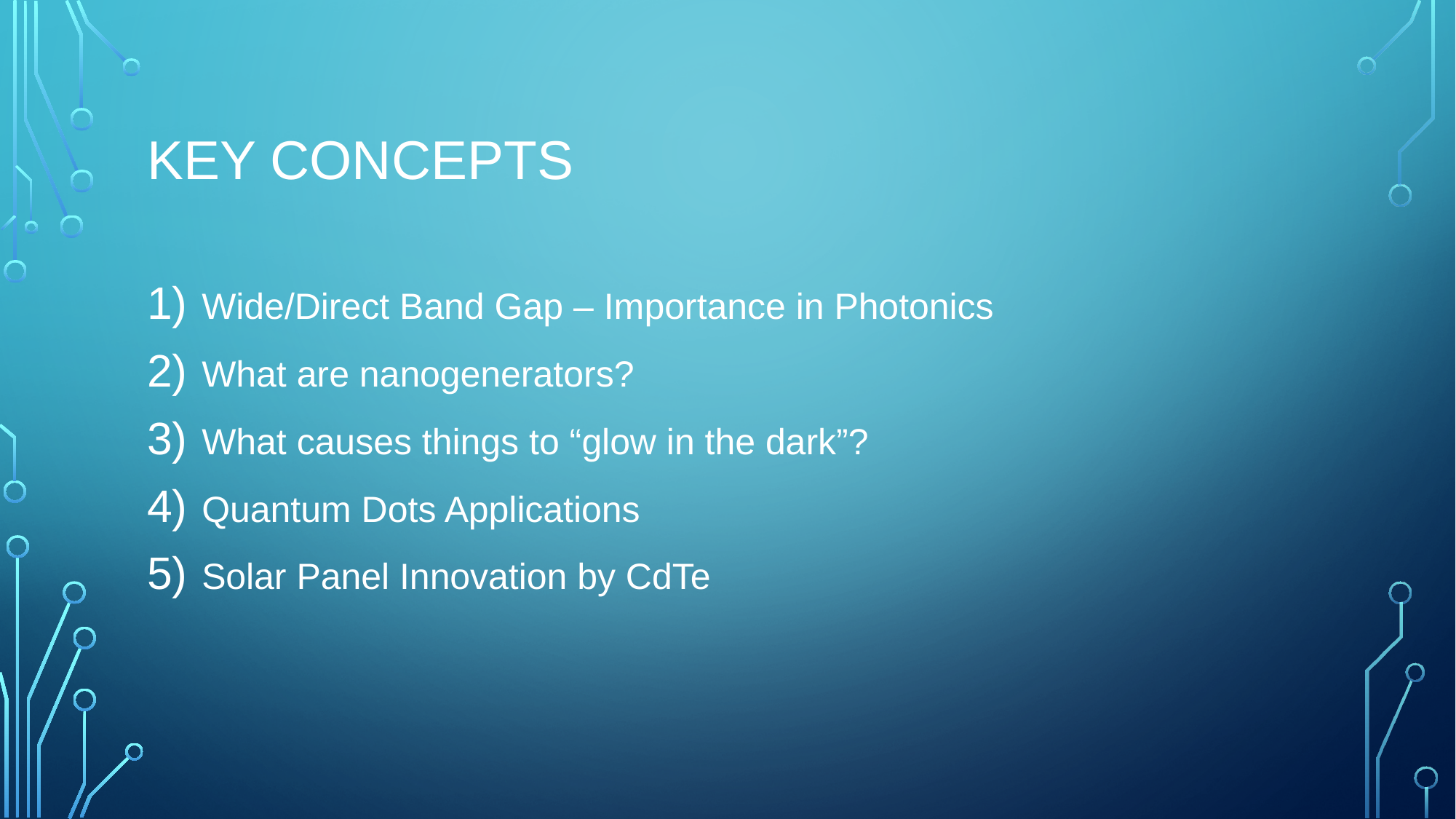

# KEY CONCEPTS
Wide/Direct Band Gap – Importance in Photonics
What are nanogenerators?
What causes things to “glow in the dark”?
Quantum Dots Applications
Solar Panel Innovation by CdTe